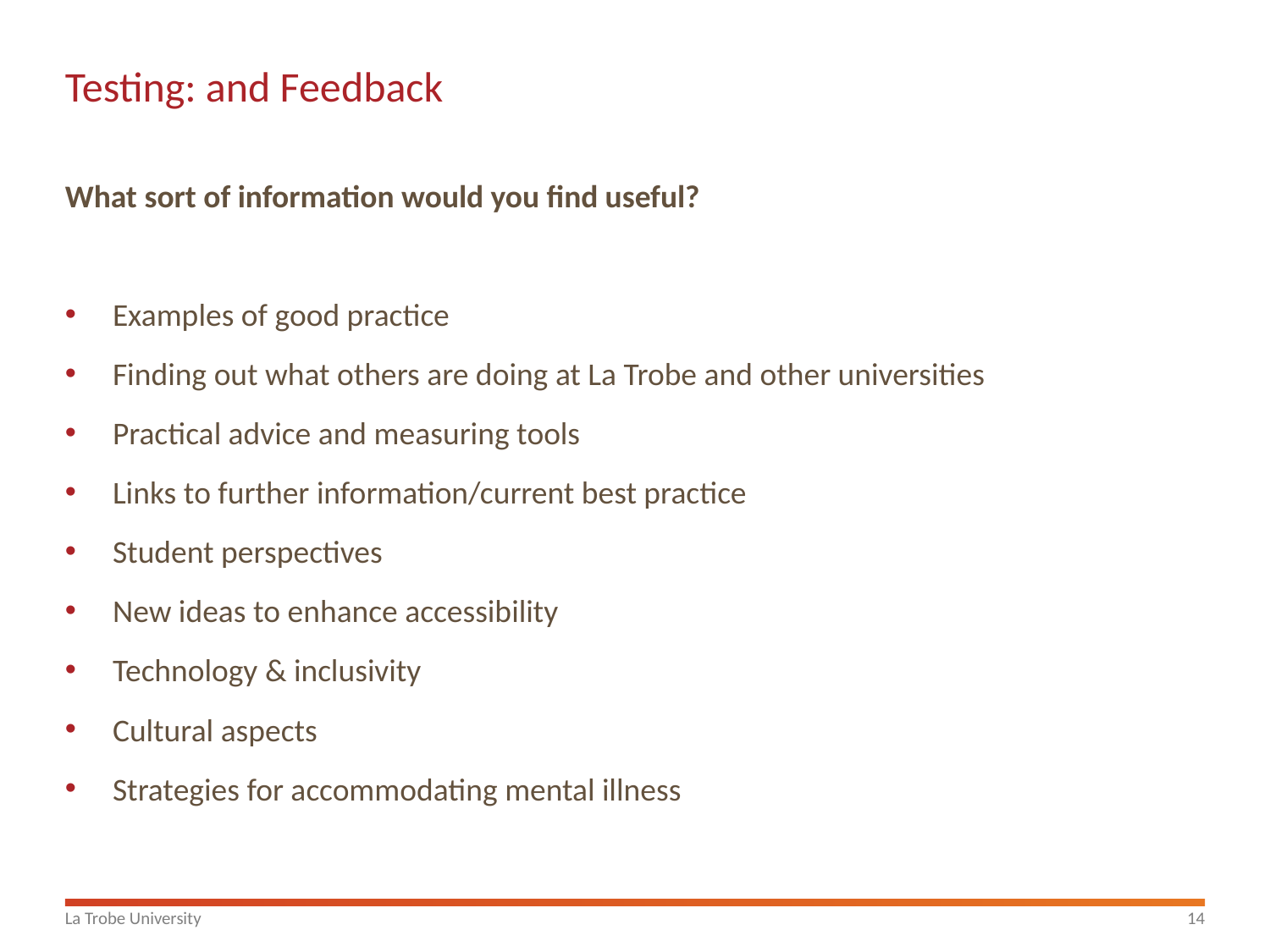

# Testing: and Feedback
What sort of information would you find useful?

Examples of good practice
Finding out what others are doing at La Trobe and other universities
Practical advice and measuring tools
Links to further information/current best practice
Student perspectives
New ideas to enhance accessibility
Technology & inclusivity
Cultural aspects
Strategies for accommodating mental illness